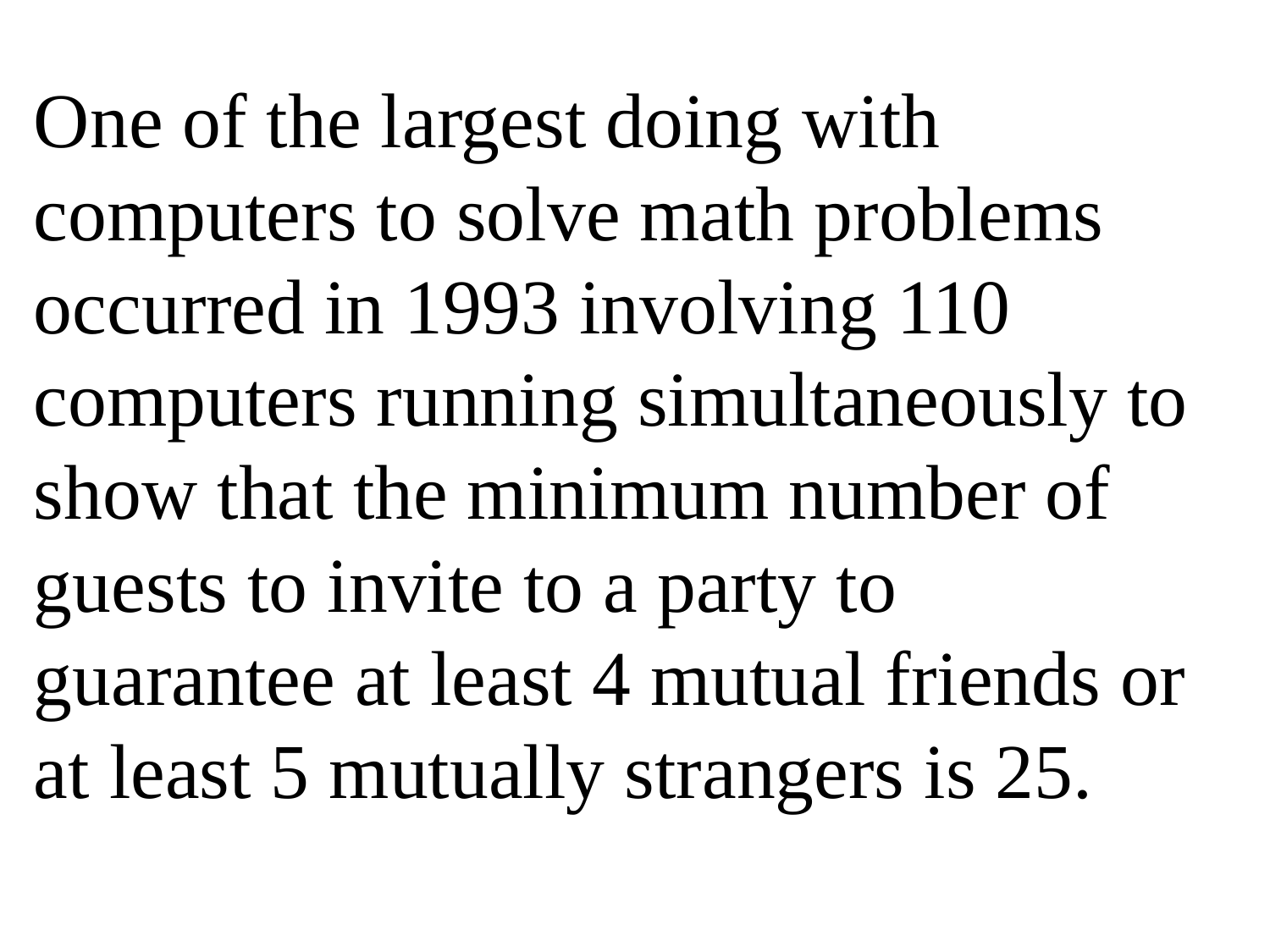

One of the largest doing with computers to solve math problems occurred in 1993 involving 110 computers running simultaneously to show that the minimum number of guests to invite to a party to guarantee at least 4 mutual friends or at least 5 mutually strangers is 25.